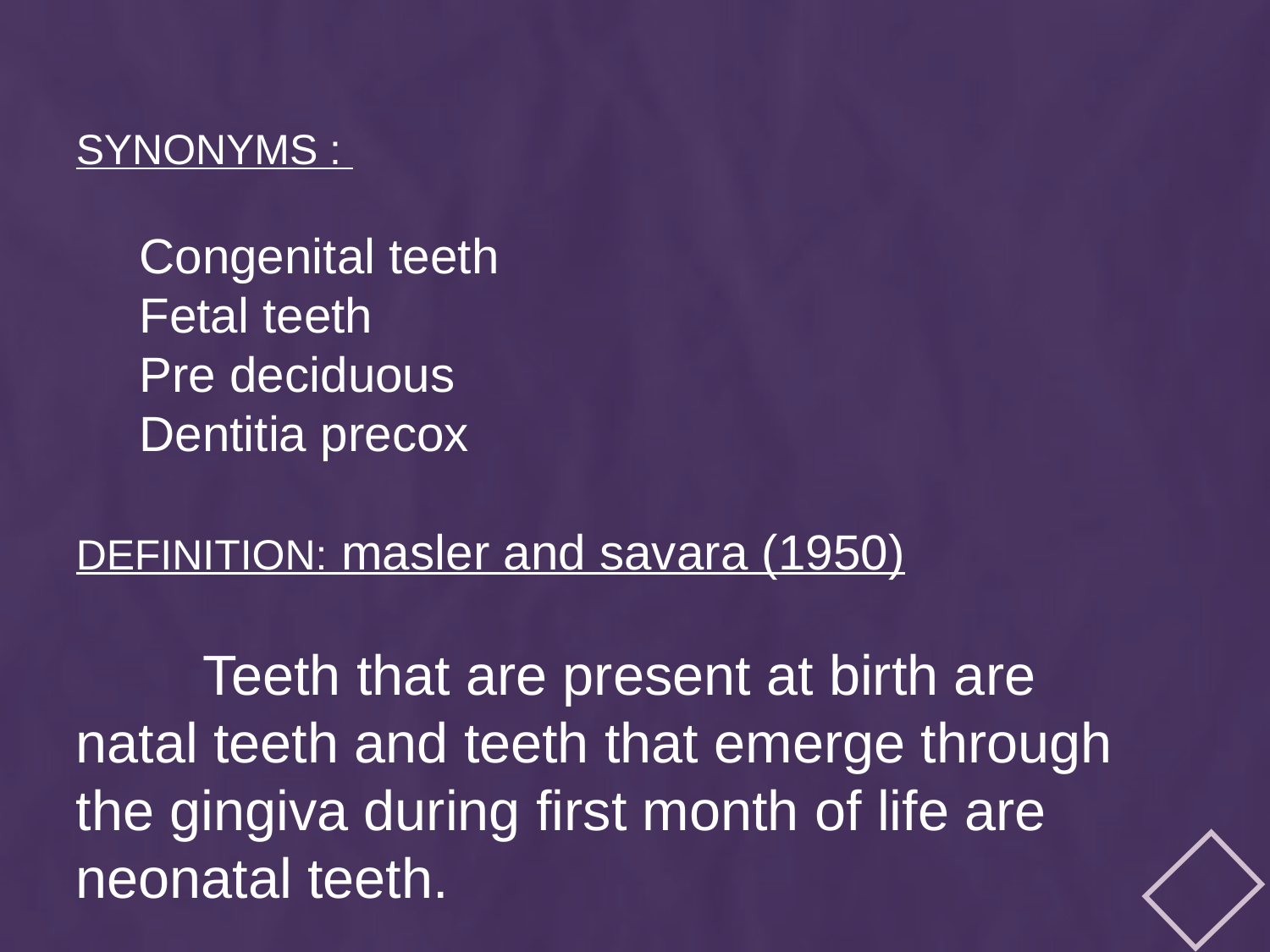

SYNONYMS :

Congenital teeth
Fetal teeth
Pre deciduous
Dentitia precox

DEFINITION: masler and savara (1950)

	Teeth that are present at birth are natal teeth and teeth that emerge through the gingiva during first month of life are neonatal teeth.